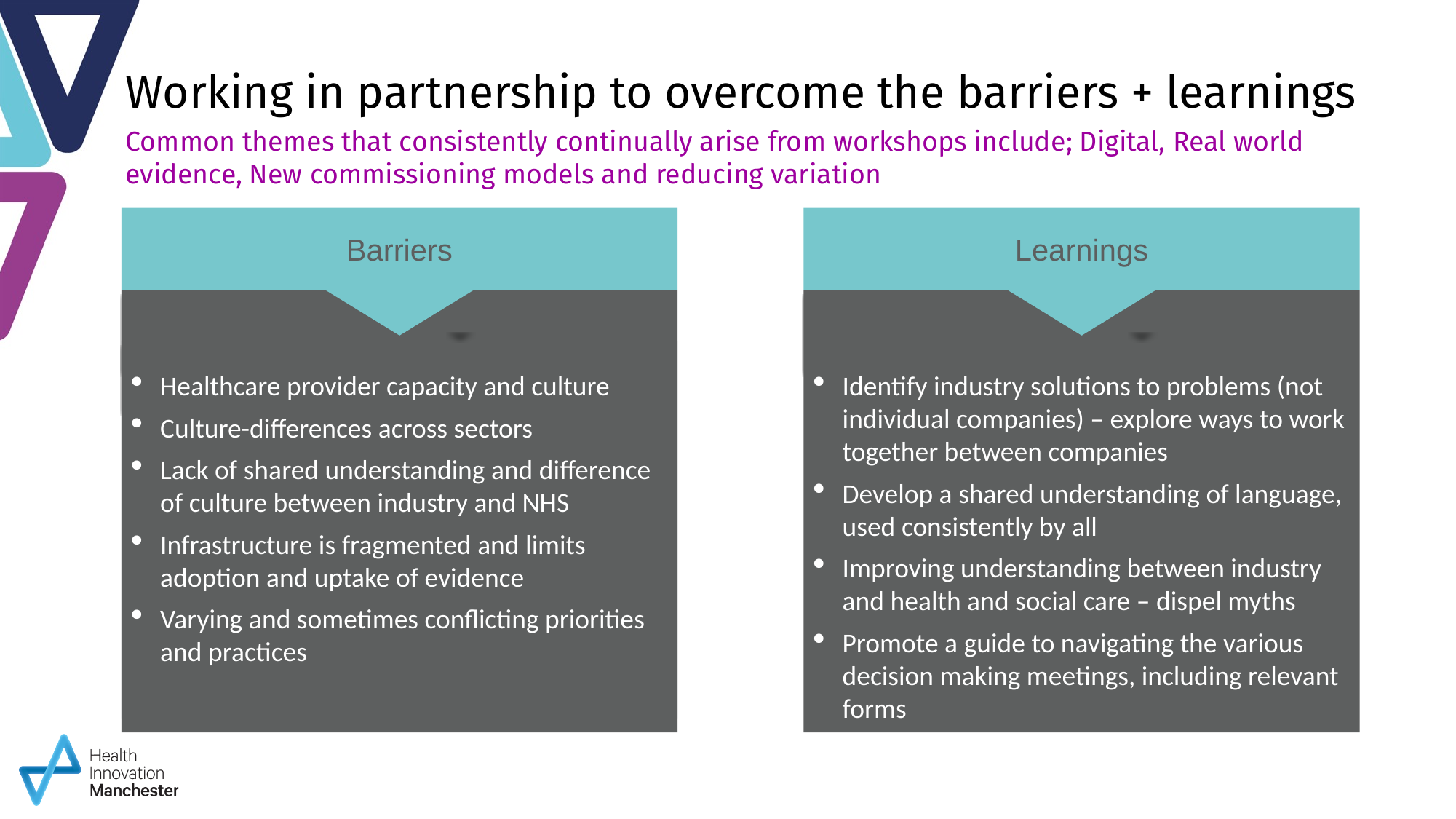

Working in partnership to overcome the barriers + learnings
Common themes that consistently continually arise from workshops include; Digital, Real world evidence, New commissioning models and reducing variation
Barriers
Learnings

Healthcare provider capacity and culture
Culture-differences across sectors
Lack of shared understanding and difference of culture between industry and NHS
Infrastructure is fragmented and limits adoption and uptake of evidence
Varying and sometimes conflicting priorities and practices

Identify industry solutions to problems (not individual companies) – explore ways to work together between companies
Develop a shared understanding of language, used consistently by all
Improving understanding between industry and health and social care – dispel myths
Promote a guide to navigating the various decision making meetings, including relevant forms